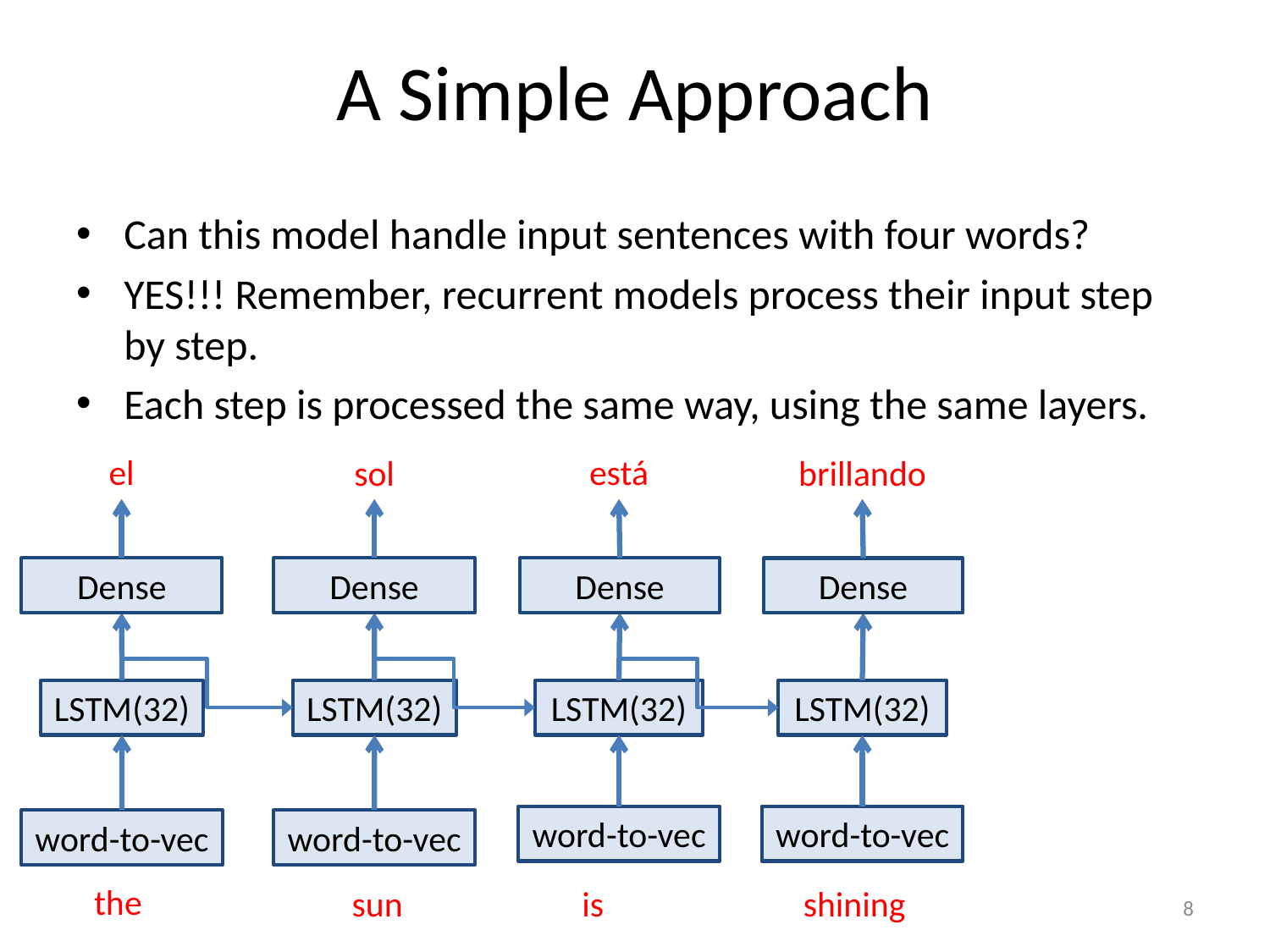

# A Simple Approach
Can this model handle input sentences with four words?
YES!!! Remember, recurrent models process their input step by step.
Each step is processed the same way, using the same layers.
el
está
sol
brillando
Dense
Dense
Dense
Dense
LSTM(32)
LSTM(32)
LSTM(32)
LSTM(32)
word-to-vec
word-to-vec
word-to-vec
word-to-vec
the
sun
is
shining
8